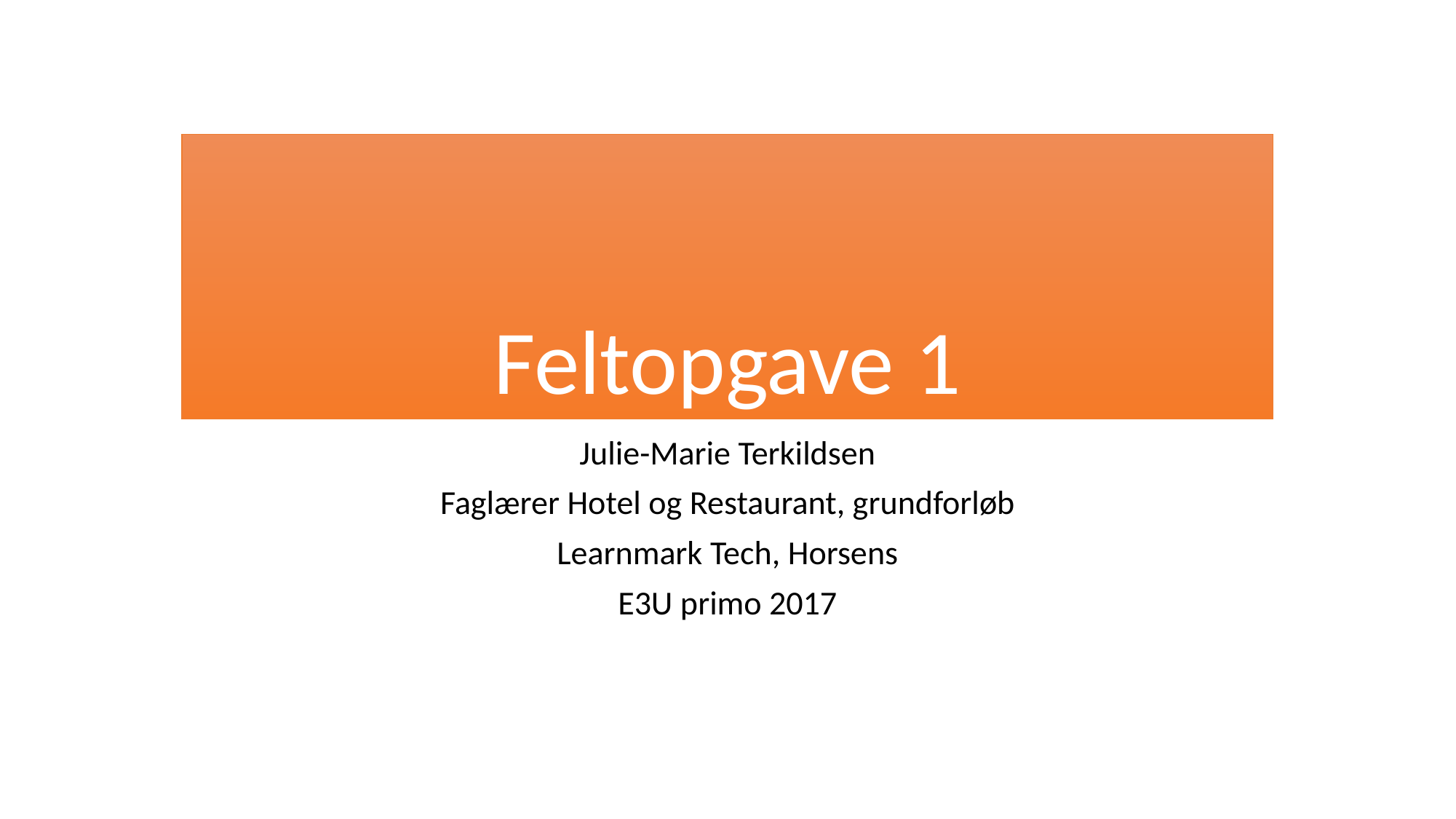

# Feltopgave 1
Julie-Marie Terkildsen
Faglærer Hotel og Restaurant, grundforløb
Learnmark Tech, Horsens
E3U primo 2017